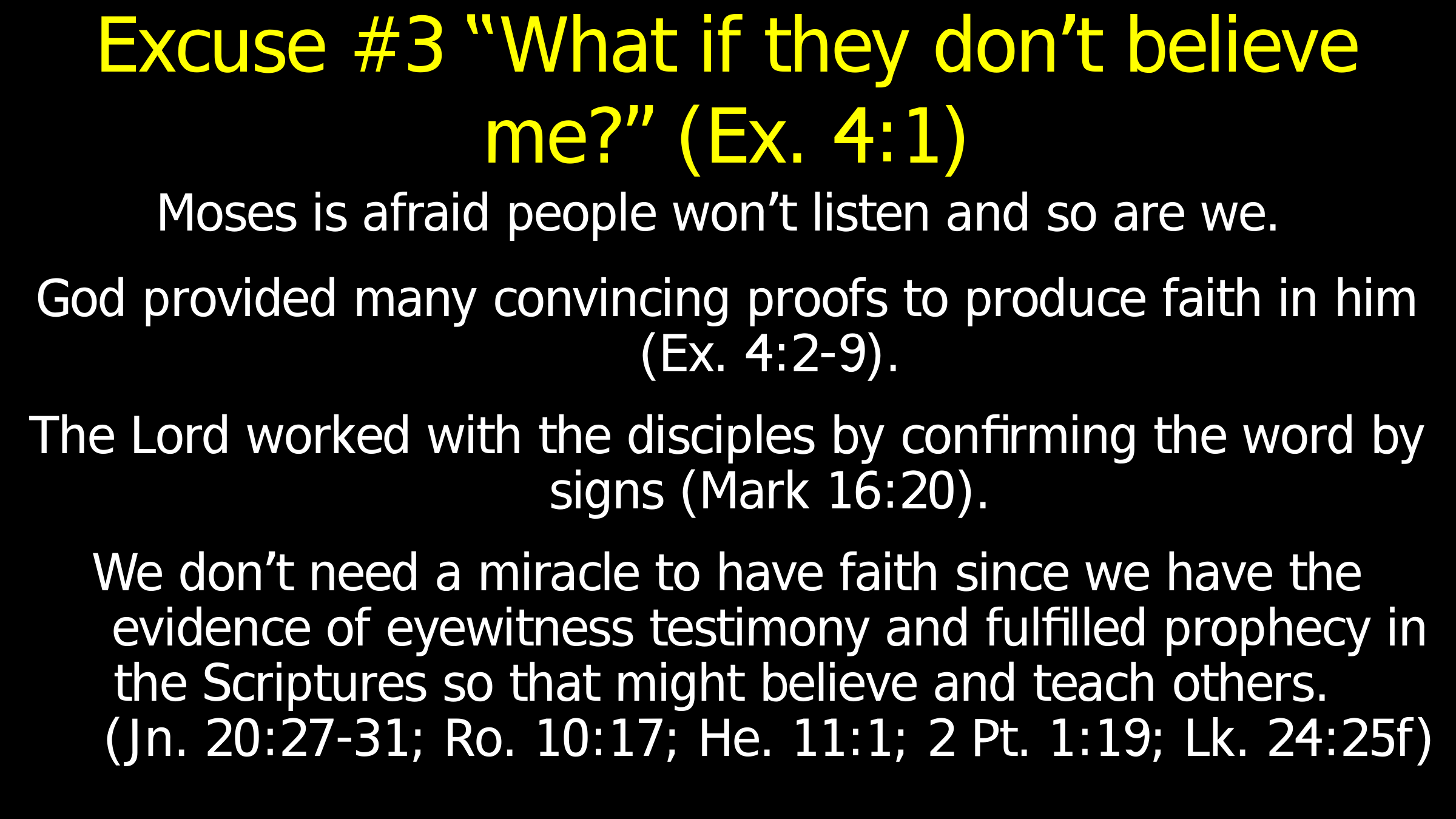

# Excuse #3 “What if they don’t believe me?” (Ex. 4:1)
Moses is afraid people won’t listen and so are we.

God provided many convincing proofs to produce faith in him (Ex. 4:2-9).

The Lord worked with the disciples by confirming the word by signs (Mark 16:20).

We don’t need a miracle to have faith since we have the evidence of eyewitness testimony and fulfilled prophecy in the Scriptures so that might believe and teach others.       (Jn. 20:27-31; Ro. 10:17; He. 11:1; 2 Pt. 1:19; Lk. 24:25f)